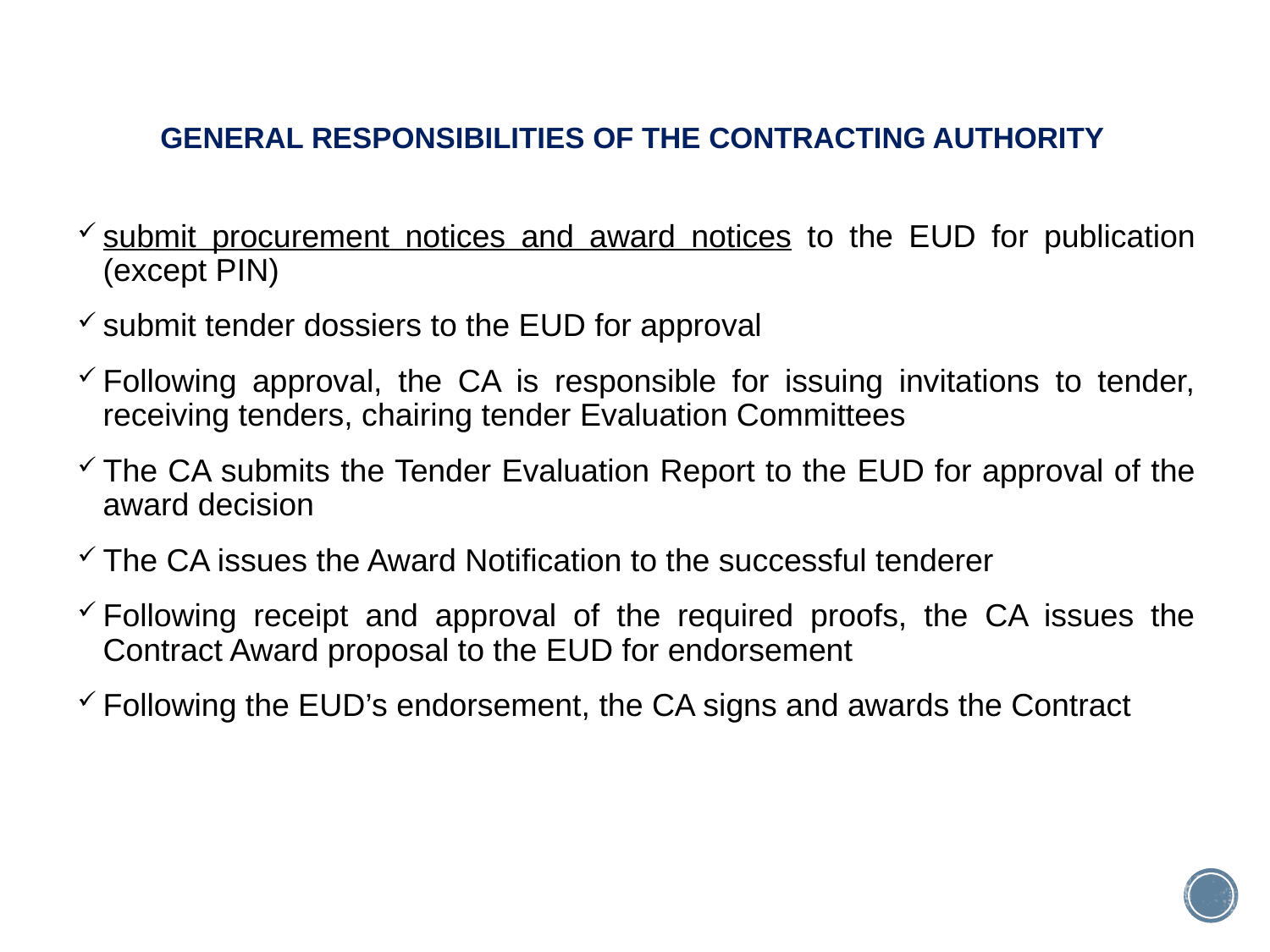

# GENERAL RESPONSIBILITIES OF THE CONTRACTING AUTHORITY
submit procurement notices and award notices to the EUD for publication (except PIN)
submit tender dossiers to the EUD for approval
Following approval, the CA is responsible for issuing invitations to tender, receiving tenders, chairing tender Evaluation Committees
The CA submits the Tender Evaluation Report to the EUD for approval of the award decision
The CA issues the Award Notification to the successful tenderer
Following receipt and approval of the required proofs, the CA issues the Contract Award proposal to the EUD for endorsement
Following the EUD’s endorsement, the CA signs and awards the Contract